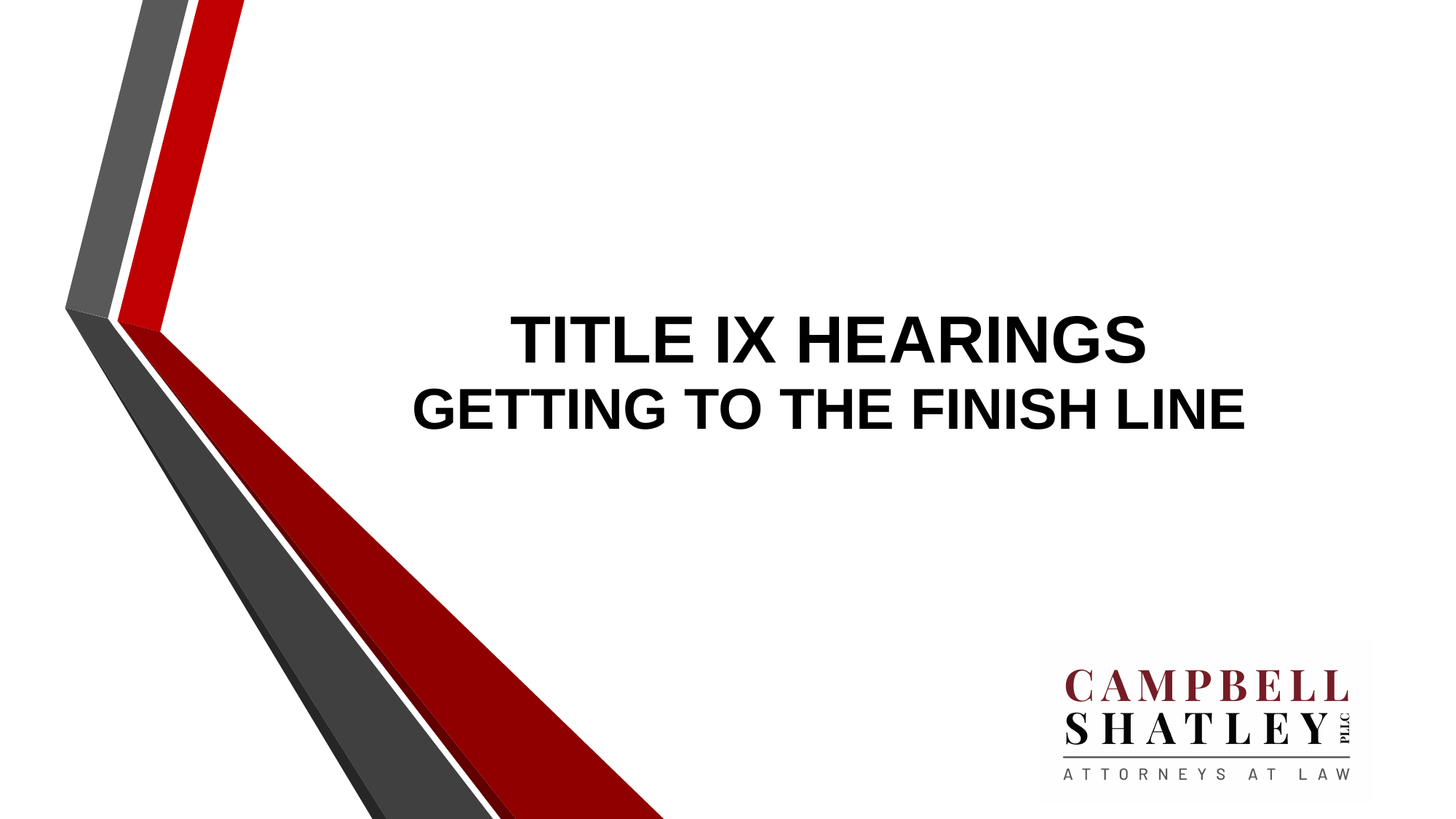

# TITLE IX HEARINGS GETTING TO THE FINISH LINE